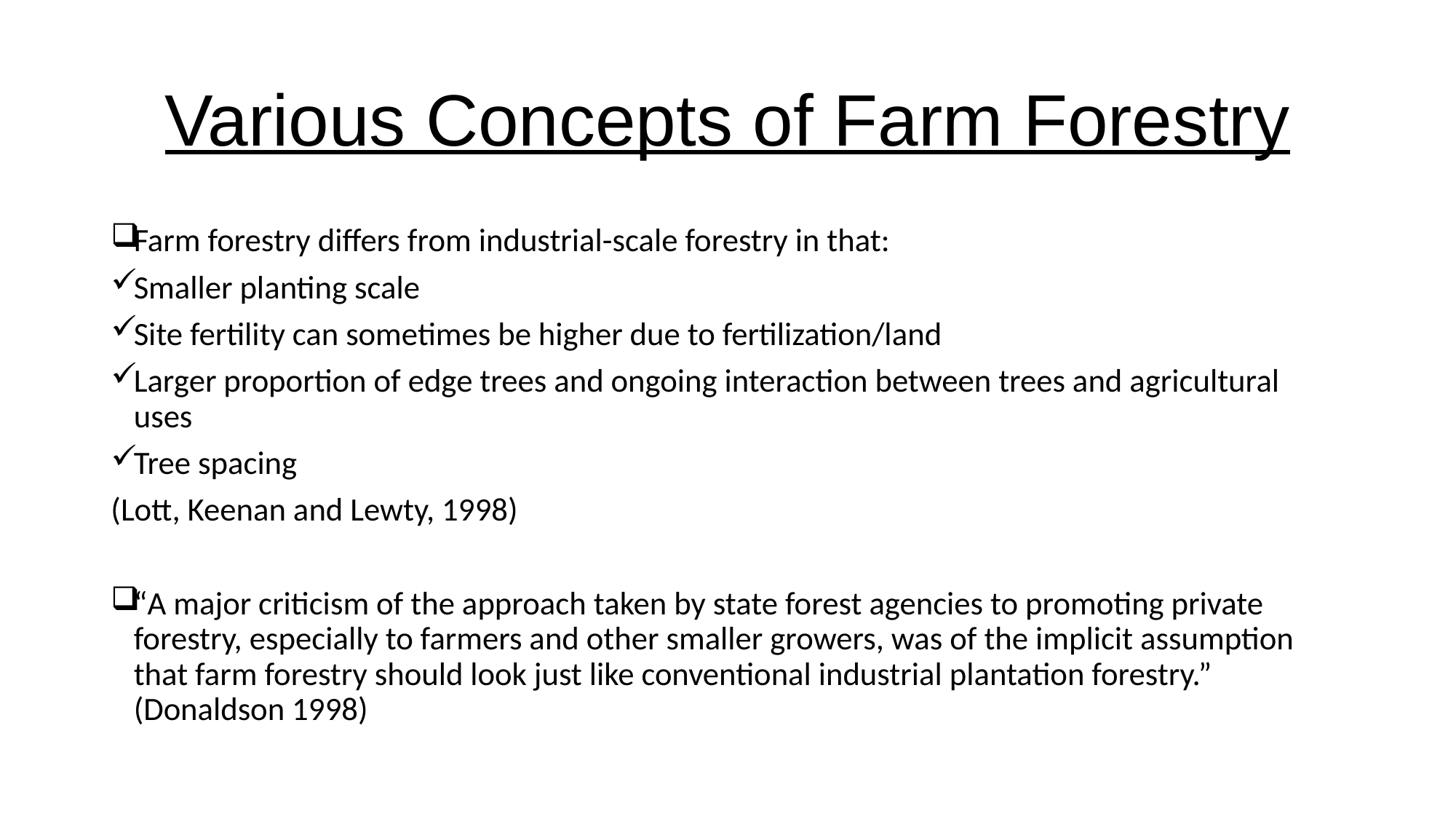

# Various Concepts of Farm Forestry
Farm forestry differs from industrial-scale forestry in that:
Smaller planting scale
Site fertility can sometimes be higher due to fertilization/land
Larger proportion of edge trees and ongoing interaction between trees and agricultural uses
Tree spacing
(Lott, Keenan and Lewty, 1998)

“A major criticism of the approach taken by state forest agencies to promoting private forestry, especially to farmers and other smaller growers, was of the implicit assumption that farm forestry should look just like conventional industrial plantation forestry.”  (Donaldson 1998)